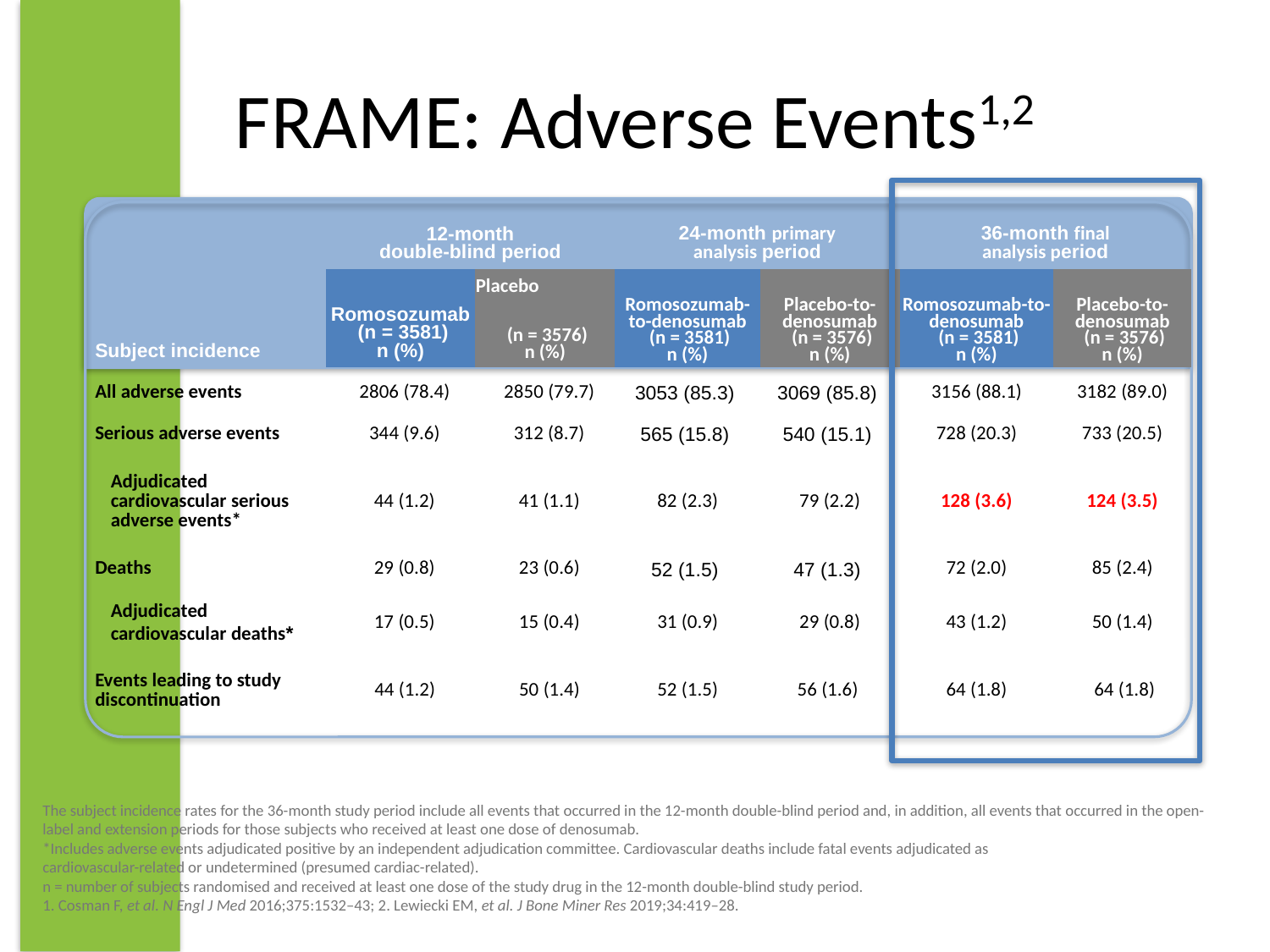

# FRAME: Adverse Events1,2

| Subject incidence | 12-month double-blind period |  | 24-month primary analysis period |  | 36-month final analysis period |  |
| --- | --- | --- | --- | --- | --- | --- |
|  | Romosozumab (n = 3581) n (%) | Placebo (n = 3576) n (%) | Romosozumab-to-denosumab (n = 3581) n (%) | Placebo-to- denosumab (n = 3576) n (%) | Romosozumab-to-denosumab (n = 3581) n (%) | Placebo-to- denosumab (n = 3576) n (%) |
| All adverse events | 2806 (78.4) | 2850 (79.7) | 3053 (85.3) | 3069 (85.8) | 3156 (88.1) | 3182 (89.0) |
| Serious adverse events | 344 (9.6) | 312 (8.7) | 565 (15.8) | 540 (15.1) | 728 (20.3) | 733 (20.5) |
| Adjudicated cardiovascular serious adverse events\* | 44 (1.2) | 41 (1.1) | 82 (2.3) | 79 (2.2) | 128 (3.6) | 124 (3.5) |
| Deaths | 29 (0.8) | 23 (0.6) | 52 (1.5) | 47 (1.3) | 72 (2.0) | 85 (2.4) |
| Adjudicated cardiovascular deaths\* | 17 (0.5) | 15 (0.4) | 31 (0.9) | 29 (0.8) | 43 (1.2) | 50 (1.4) |
| Events leading to study discontinuation | 44 (1.2) | 50 (1.4) | 52 (1.5) | 56 (1.6) | 64 (1.8) | 64 (1.8) |
The subject incidence rates for the 36-month study period include all events that occurred in the 12-month double-blind period and, in addition, all events that occurred in the open-label and extension periods for those subjects who received at least one dose of denosumab.
*Includes adverse events adjudicated positive by an independent adjudication committee. Cardiovascular deaths include fatal events adjudicated as
cardiovascular-related or undetermined (presumed cardiac-related).
n = number of subjects randomised and received at least one dose of the study drug in the 12-month double-blind study period.
1. Cosman F, et al. N Engl J Med 2016;375:1532–43; 2. Lewiecki EM, et al. J Bone Miner Res 2019;34:419–28.